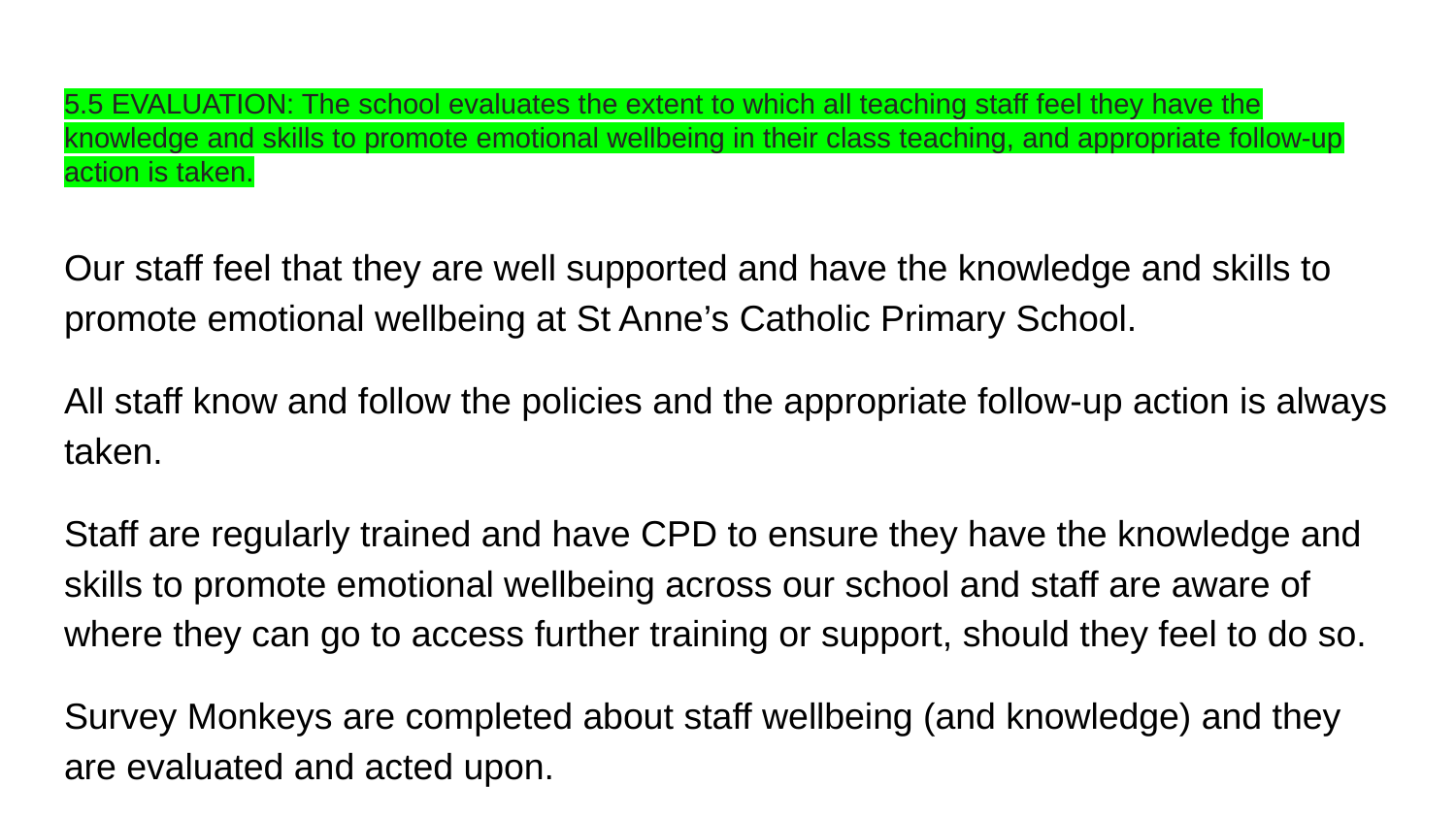

# 5.5 EVALUATION: The school evaluates the extent to which all teaching staff feel they have the knowledge and skills to promote emotional wellbeing in their class teaching, and appropriate follow-up action is taken.
Our staff feel that they are well supported and have the knowledge and skills to promote emotional wellbeing at St Anne’s Catholic Primary School.
All staff know and follow the policies and the appropriate follow-up action is always taken.
Staff are regularly trained and have CPD to ensure they have the knowledge and skills to promote emotional wellbeing across our school and staff are aware of where they can go to access further training or support, should they feel to do so.
Survey Monkeys are completed about staff wellbeing (and knowledge) and they are evaluated and acted upon.